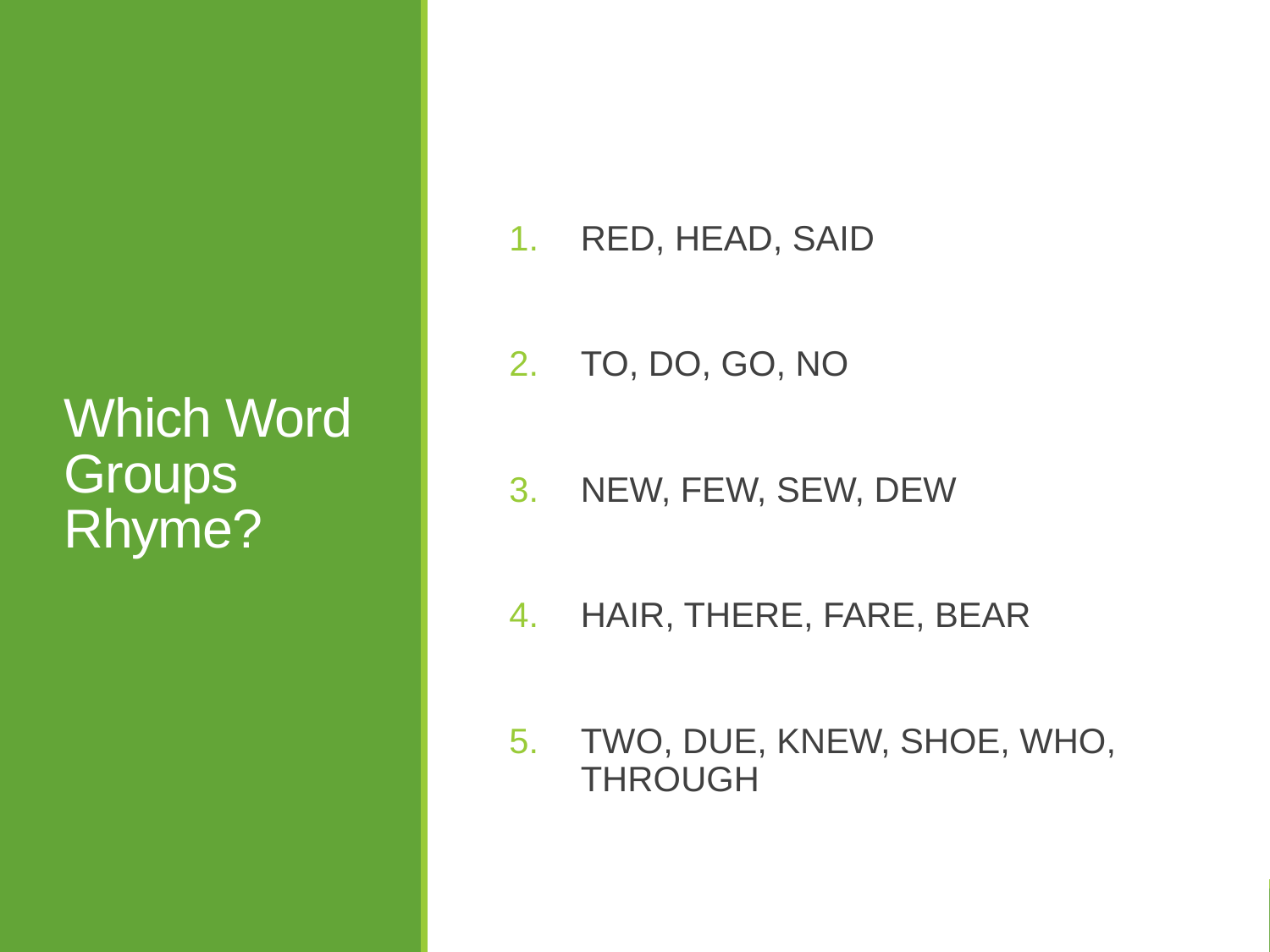

# Which Word Groups Rhyme?

RED, HEAD, SAID

TO, DO, GO, NO

NEW, FEW, SEW, DEW

HAIR, THERE, FARE, BEAR

TWO, DUE, KNEW, SHOE, WHO, THROUGH